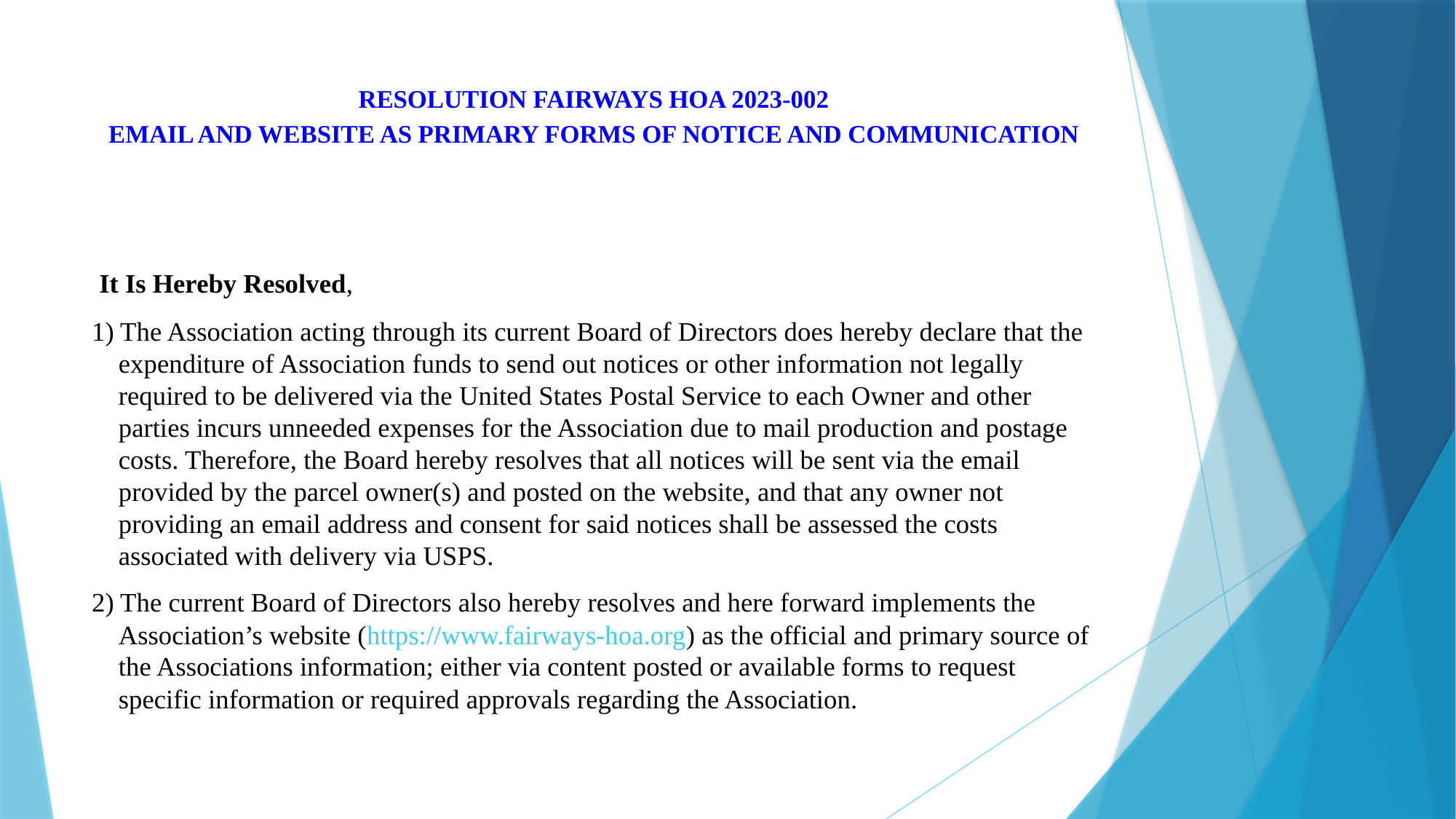

# RESOLUTION FAIRWAYS HOA 2023-002 EMAIL AND WEBSITE AS PRIMARY FORMS OF NOTICE AND COMMUNICATION
 It Is Hereby Resolved,
1) The Association acting through its current Board of Directors does hereby declare that the expenditure of Association funds to send out notices or other information not legally required to be delivered via the United States Postal Service to each Owner and other parties incurs unneeded expenses for the Association due to mail production and postage costs. Therefore, the Board hereby resolves that all notices will be sent via the email provided by the parcel owner(s) and posted on the website, and that any owner not providing an email address and consent for said notices shall be assessed the costs associated with delivery via USPS.
2) The current Board of Directors also hereby resolves and here forward implements the Association’s website (https://www.fairways-hoa.org) as the official and primary source of the Associations information; either via content posted or available forms to request specific information or required approvals regarding the Association.